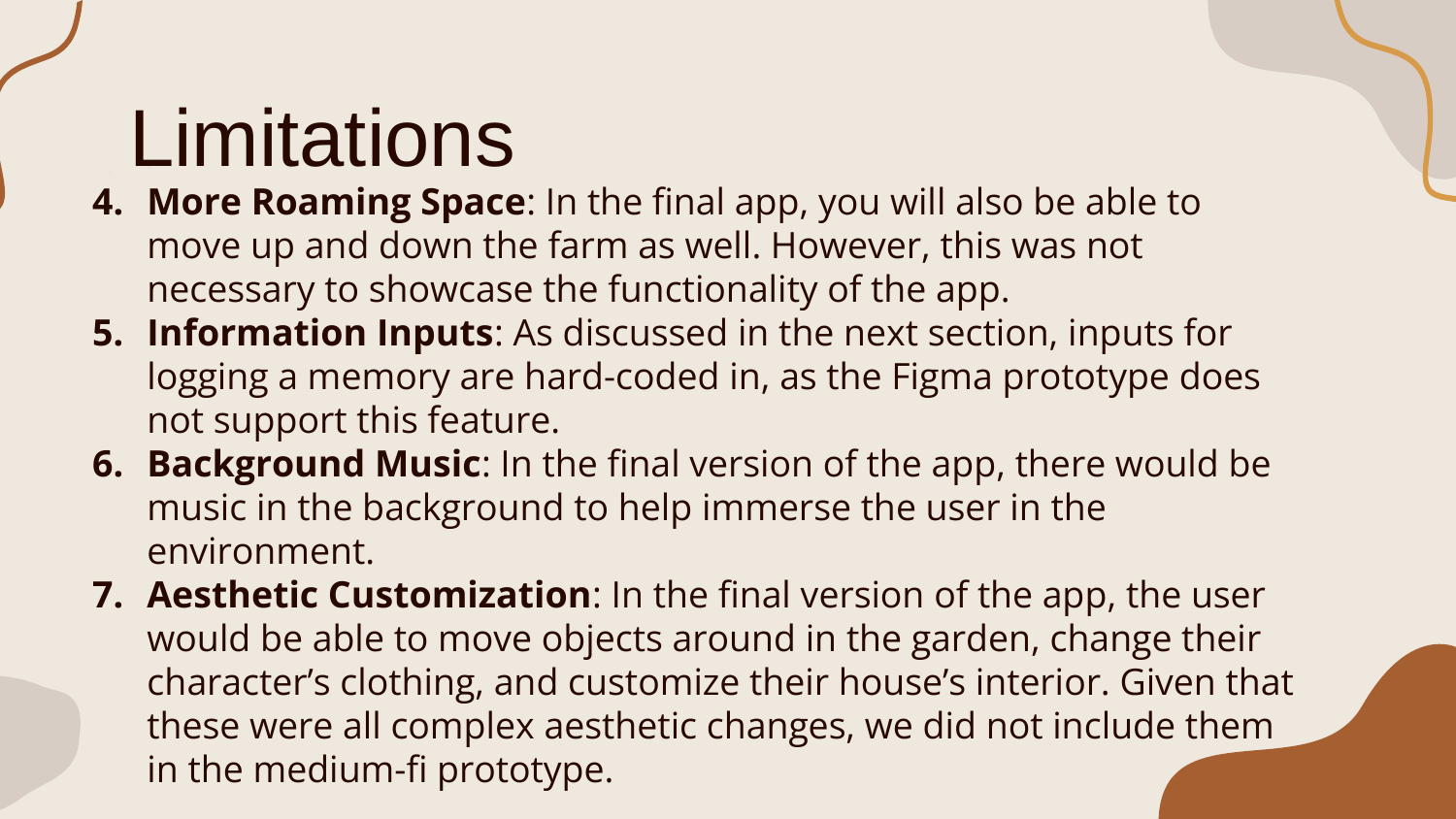

# Limitations
]]]]] ]]

More Roaming Space: In the final app, you will also be able to move up and down the farm as well. However, this was not necessary to showcase the functionality of the app.
Information Inputs: As discussed in the next section, inputs for logging a memory are hard-coded in, as the Figma prototype does not support this feature.
Background Music: In the final version of the app, there would be music in the background to help immerse the user in the environment.
Aesthetic Customization: In the final version of the app, the user would be able to move objects around in the garden, change their character’s clothing, and customize their house’s interior. Given that these were all complex aesthetic changes, we did not include them in the medium-fi prototype.